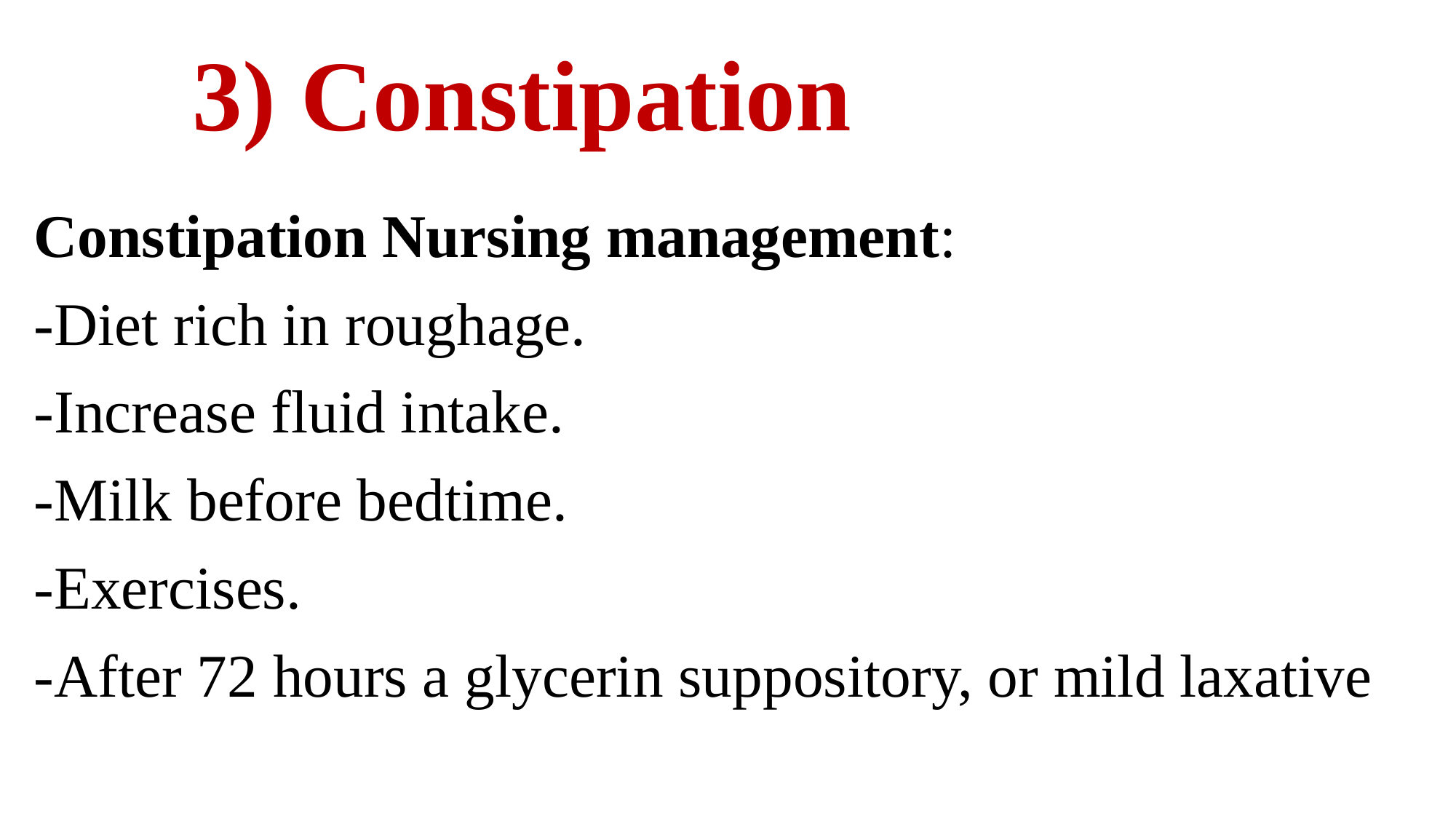

# 3) Constipation
Constipation Nursing management:
-Diet rich in roughage.
-Increase fluid intake.
-Milk before bedtime.
-Exercises.
-After 72 hours a glycerin suppository, or mild laxative